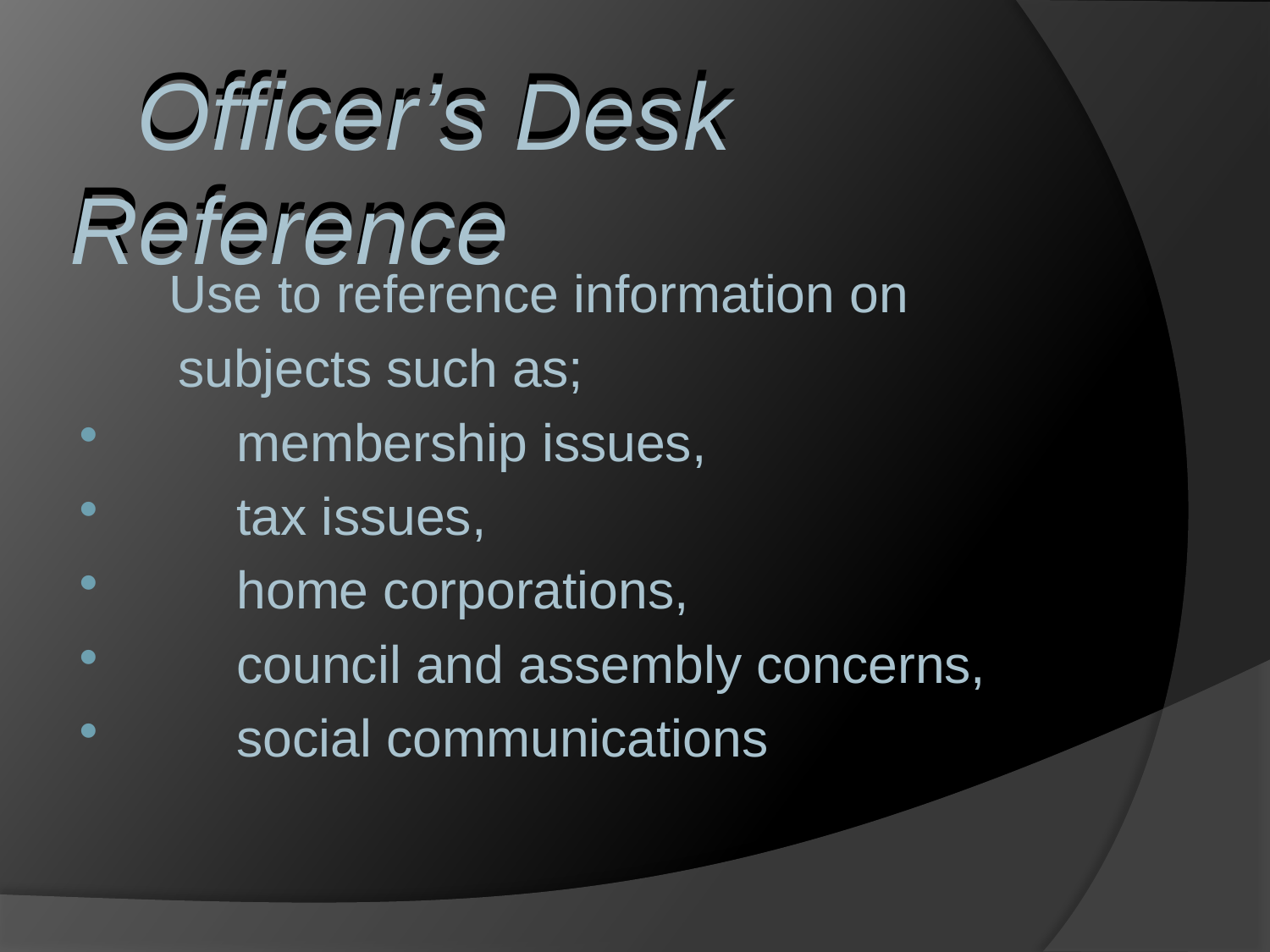

# Officer’s Desk Reference
   Officer’s Desk Reference
      Use to reference information on
	   subjects such as;
       membership issues,
       tax issues,
       home corporations,
       council and assembly concerns,
       social communications